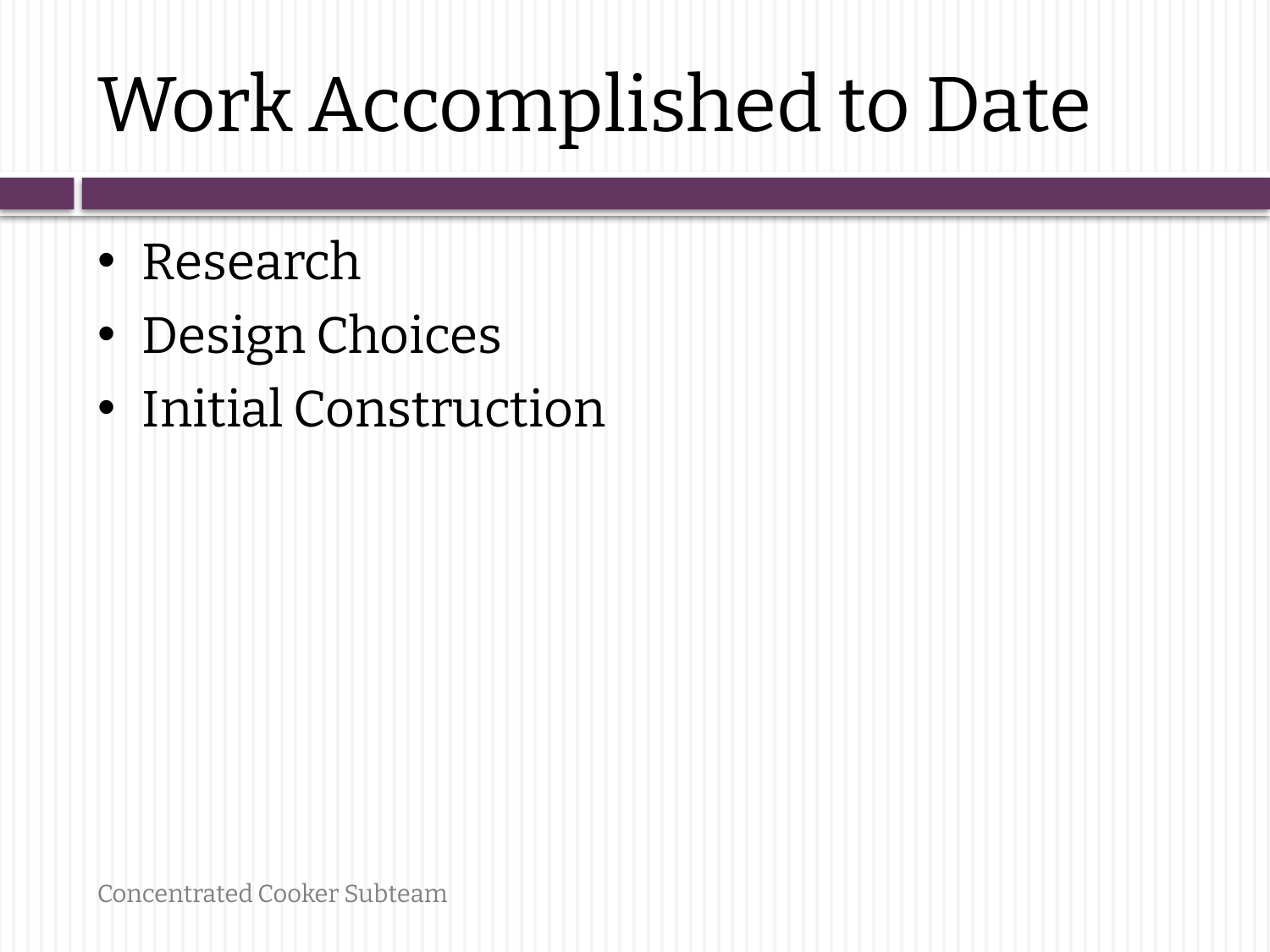

# Work Accomplished to Date
Research
Design Choices
Initial Construction
Concentrated Cooker Subteam